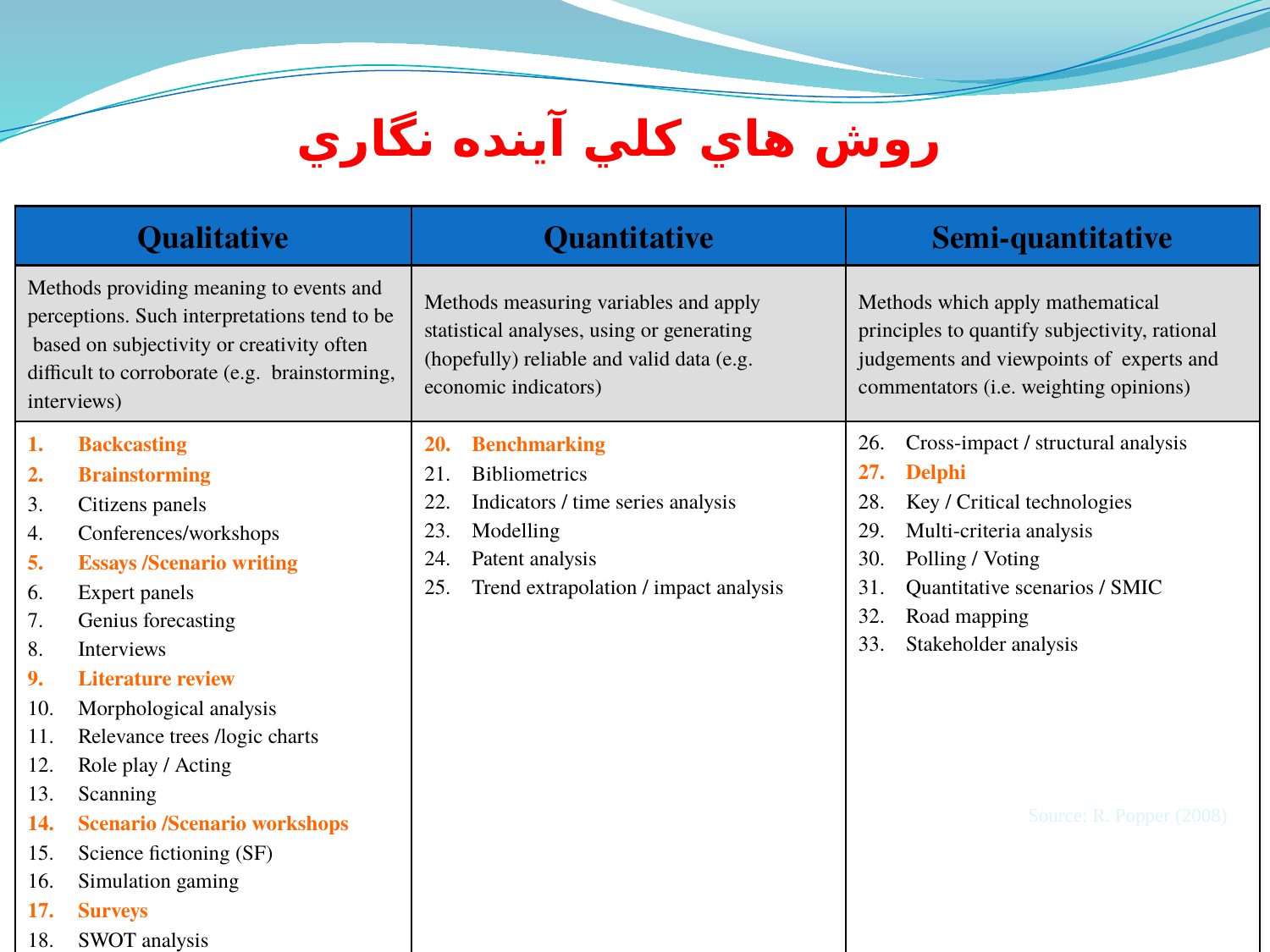

روش هاي كلي آينده نگاري
| Qualitative | Quantitative | Semi-quantitative |
| --- | --- | --- |
| Methods providing meaning to events and perceptions. Such interpretations tend to be based on subjectivity or creativity often difficult to corroborate (e.g. brainstorming, interviews) | Methods measuring variables and apply statistical analyses, using or generating (hopefully) reliable and valid data (e.g. economic indicators) | Methods which apply mathematical principles to quantify subjectivity, rational judgements and viewpoints of experts and commentators (i.e. weighting opinions) |
| Backcasting Brainstorming Citizens panels Conferences/workshops Essays /Scenario writing Expert panels Genius forecasting Interviews Literature review Morphological analysis Relevance trees /logic charts Role play / Acting Scanning Scenario /Scenario workshops Science fictioning (SF) Simulation gaming Surveys SWOT analysis Weak signals /Wildcards | Benchmarking Bibliometrics Indicators / time series analysis Modelling Patent analysis Trend extrapolation / impact analysis | Cross-impact / structural analysis Delphi Key / Critical technologies Multi-criteria analysis Polling / Voting Quantitative scenarios / SMIC Road mapping Stakeholder analysis |
Source: R. Popper (2008)